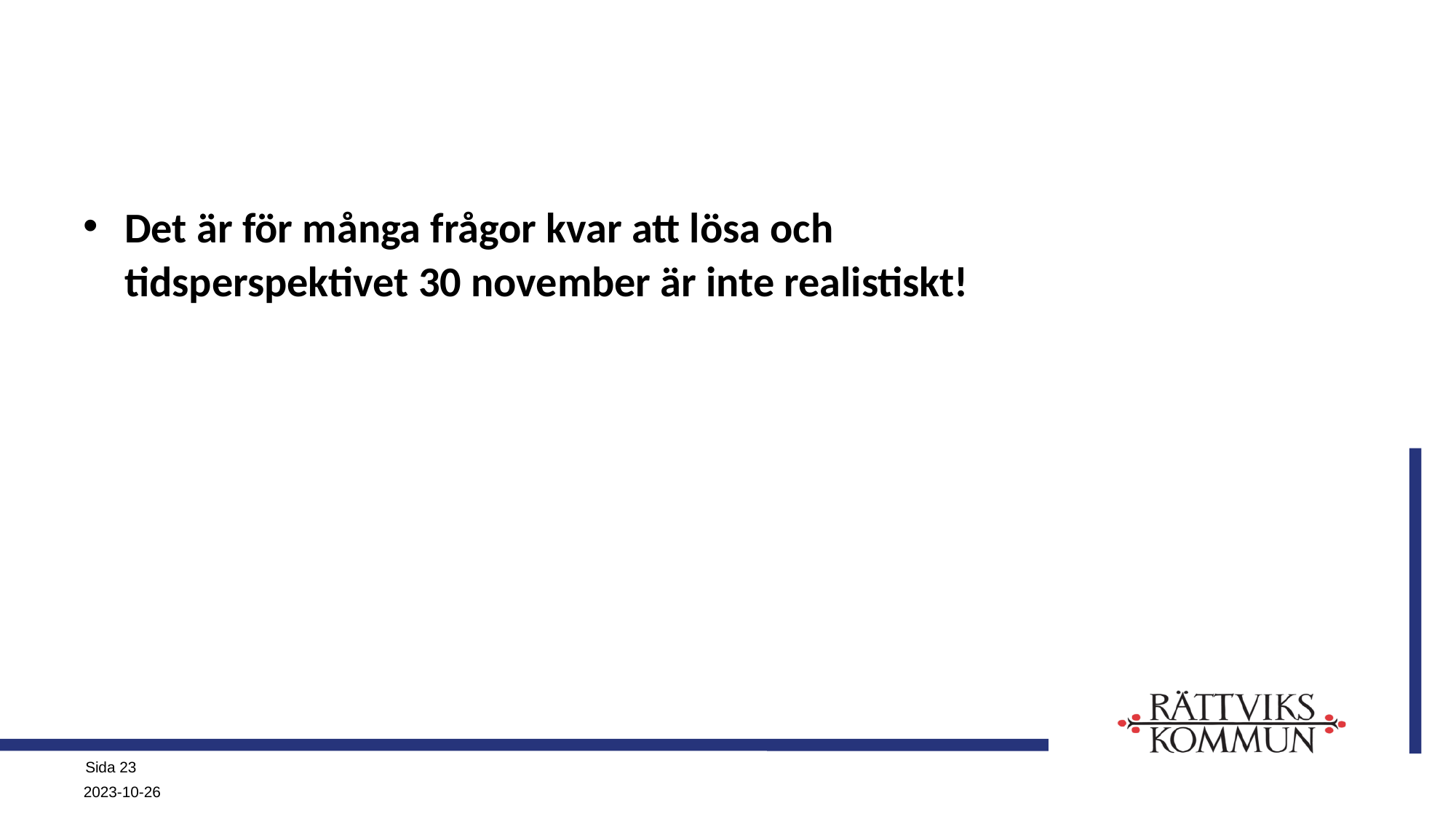

Det är för många frågor kvar att lösa och tidsperspektivet 30 november är inte realistiskt!

Sida 23

2023-10-26